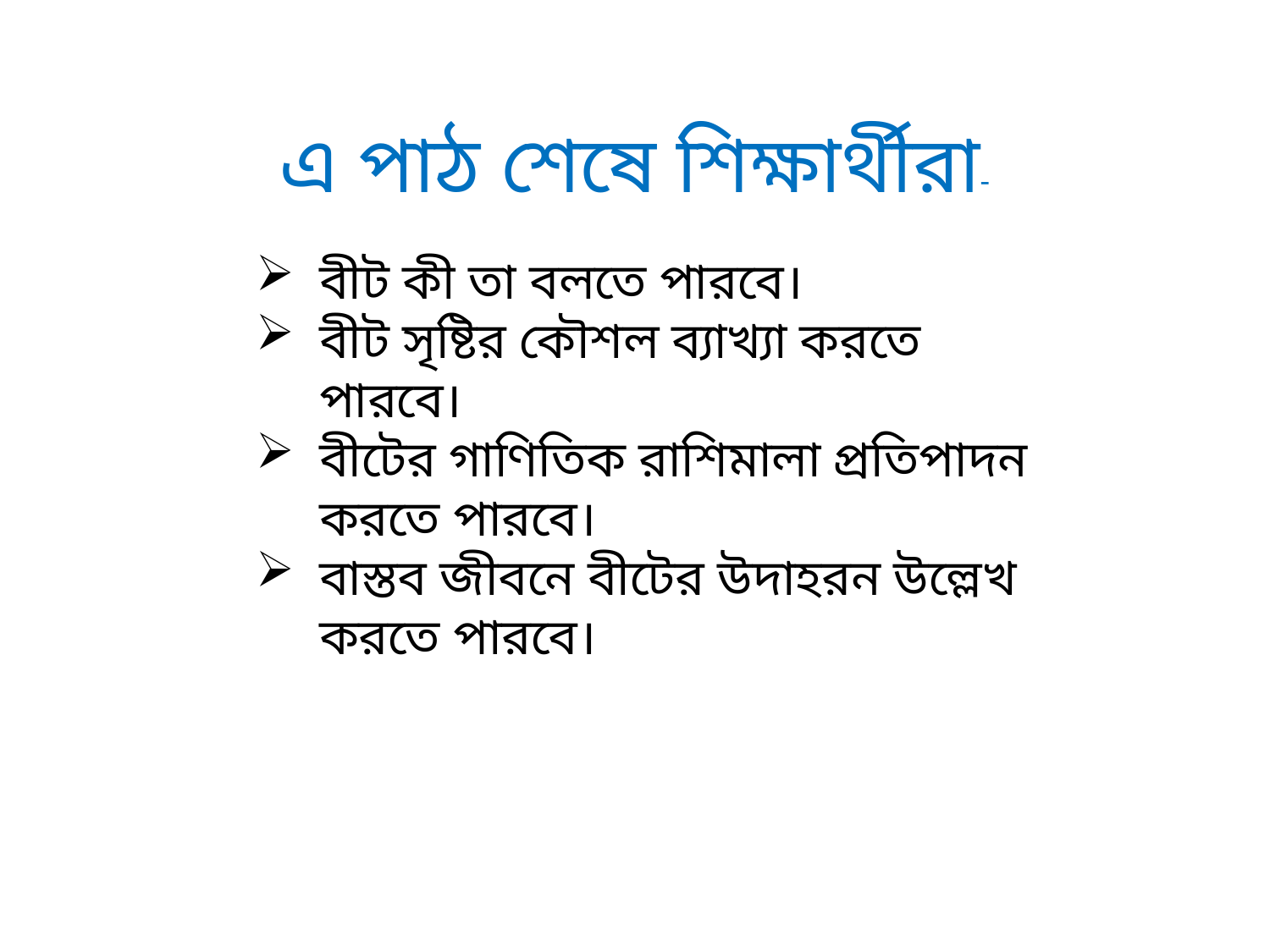

এ পাঠ শেষে শিক্ষার্থীরা-
বীট কী তা বলতে পারবে।
বীট সৃষ্টির কৌশল ব্যাখ্যা করতে পারবে।
বীটের গাণিতিক রাশিমালা প্রতিপাদন করতে পারবে।
বাস্তব জীবনে বীটের উদাহরন উল্লেখ করতে পারবে।